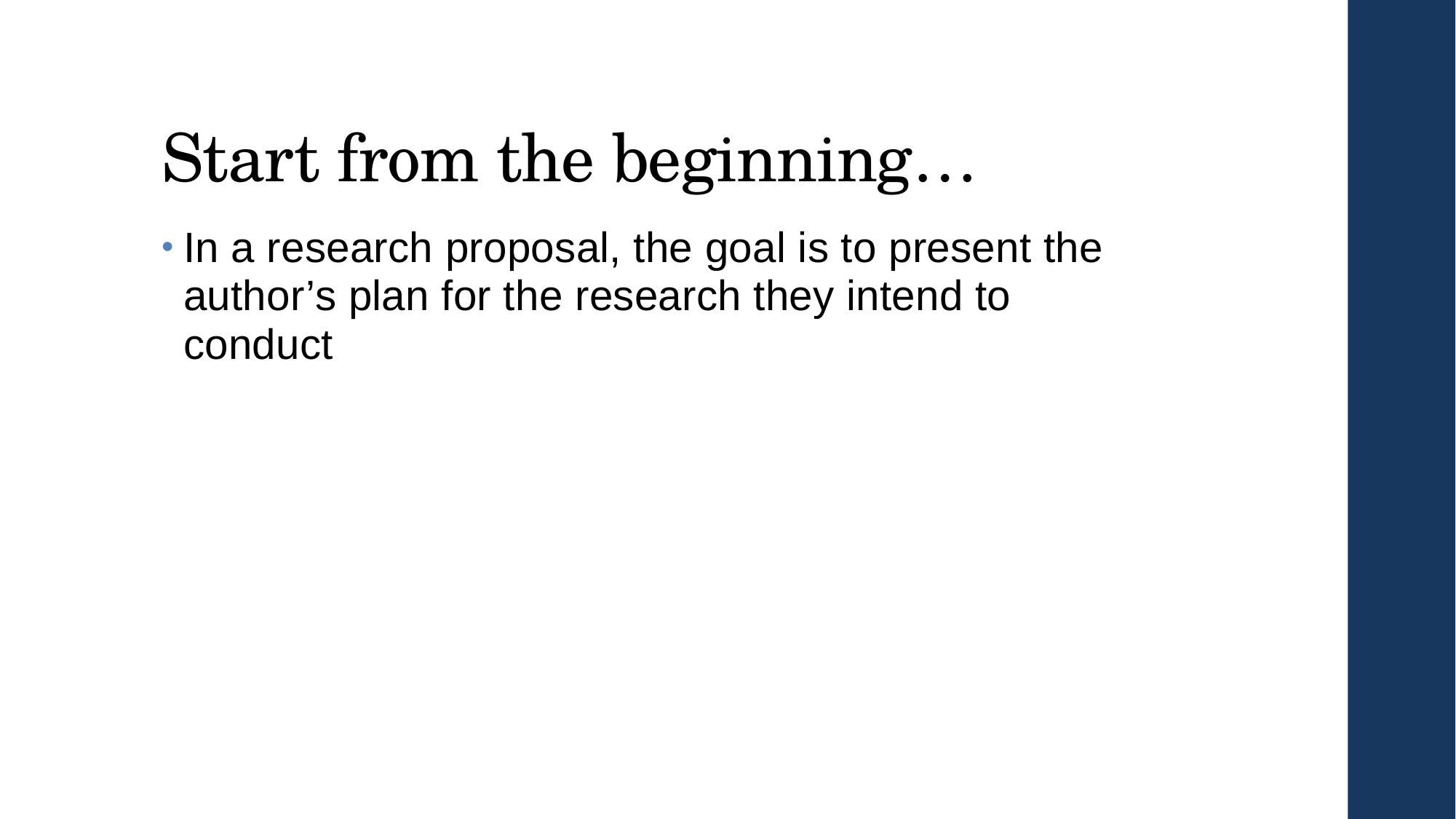

# Start from the beginning…
In a research proposal, the goal is to present the author’s plan for the research they intend to conduct